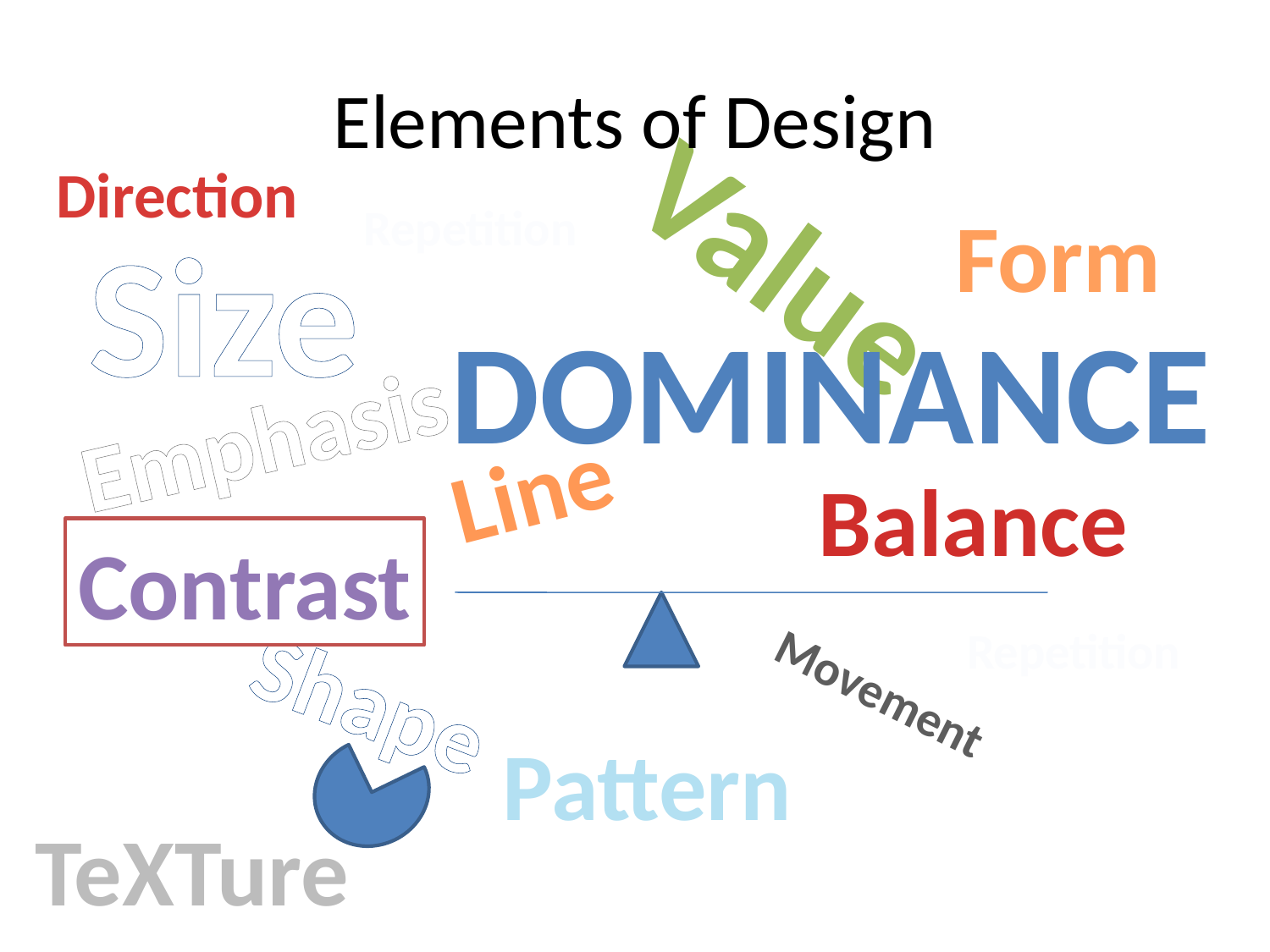

# Elements of Design
Direction
Value
Repetition
Form
Size
Dominance
Emphasis
Line
Balance
Contrast

Repetition
Shape
Movement
Color
Pattern

TeXTure